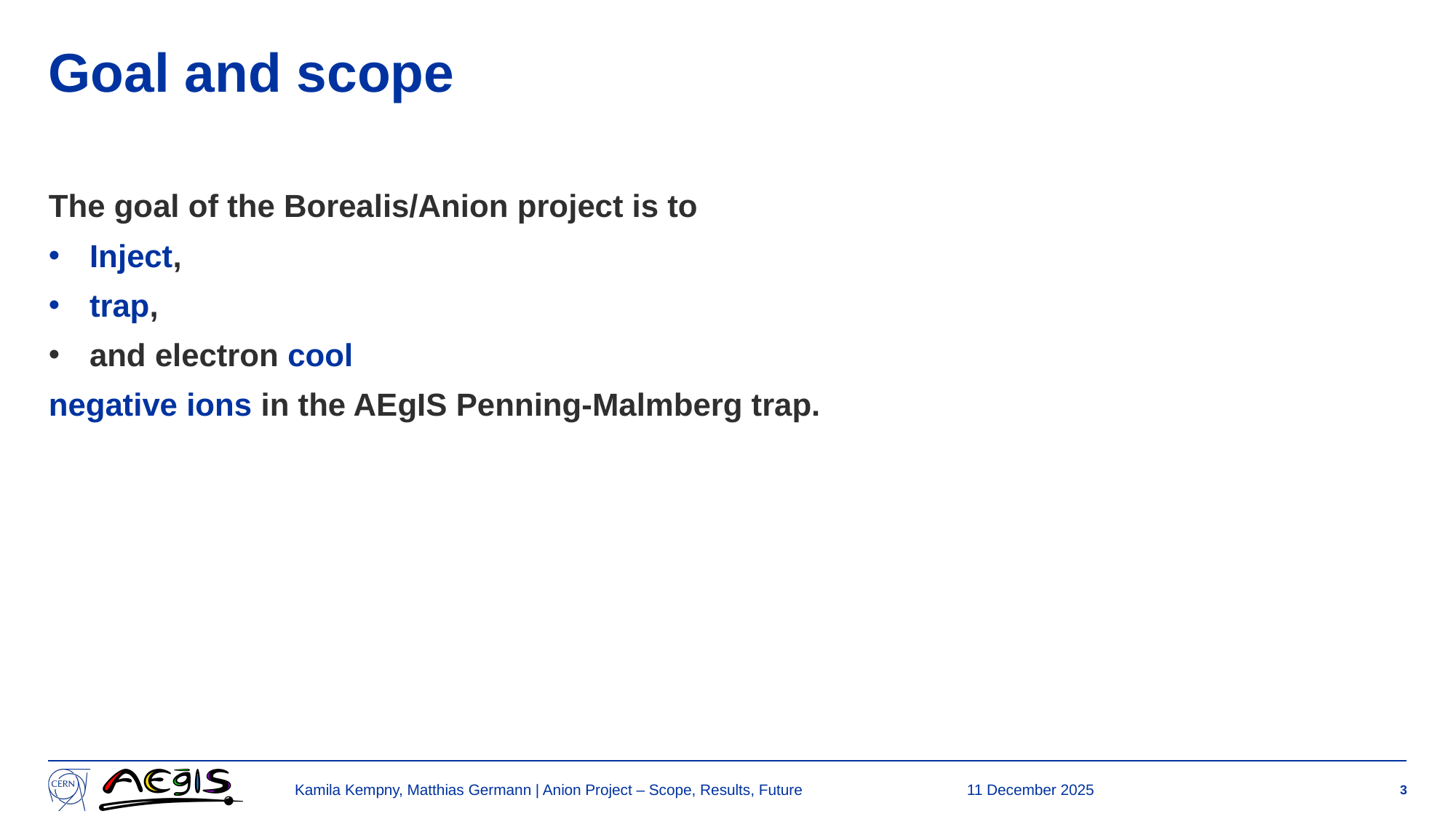

# Goal and scope
The goal of the Borealis/Anion project is to
Inject,
trap,
and electron cool
negative ions in the AEgIS Penning-Malmberg trap.
Kamila Kempny, Matthias Germann | Anion Project – Scope, Results, Future
11 December 2025
3